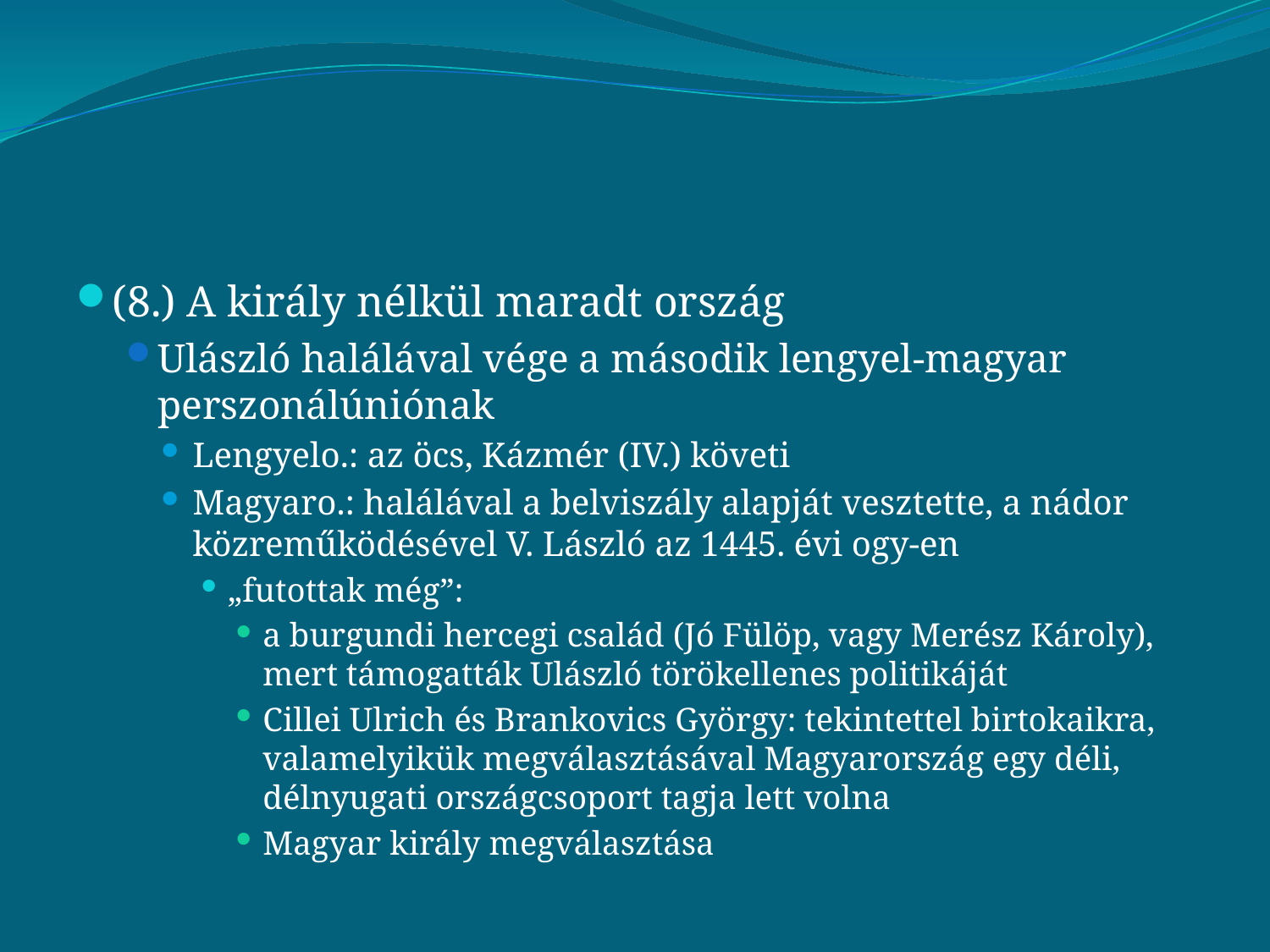

#
(8.) A király nélkül maradt ország
Ulászló halálával vége a második lengyel-magyar perszonálúniónak
Lengyelo.: az öcs, Kázmér (IV.) követi
Magyaro.: halálával a belviszály alapját vesztette, a nádor közreműködésével V. László az 1445. évi ogy-en
„futottak még”:
a burgundi hercegi család (Jó Fülöp, vagy Merész Károly), mert támogatták Ulászló törökellenes politikáját
Cillei Ulrich és Brankovics György: tekintettel birtokaikra, valamelyikük megválasztásával Magyarország egy déli, délnyugati országcsoport tagja lett volna
Magyar király megválasztása